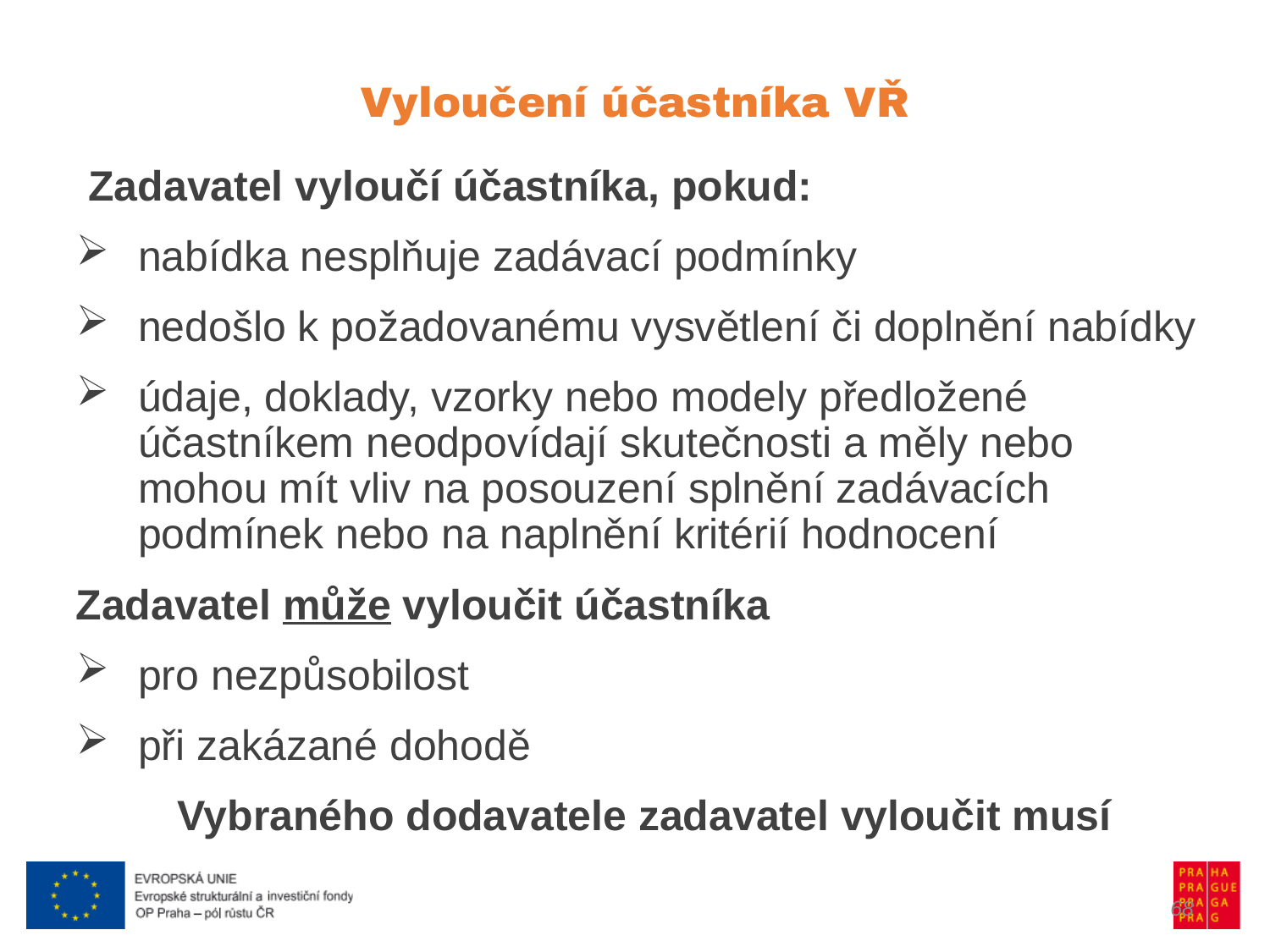

Vyloučení účastníka VŘ

Zadavatel vyloučí účastníka, pokud:
nabídka nesplňuje zadávací podmínky
nedošlo k požadovanému vysvětlení či doplnění nabídky
údaje, doklady, vzorky nebo modely předložené účastníkem neodpovídají skutečnosti a měly nebo mohou mít vliv na posouzení splnění zadávacích podmínek nebo na naplnění kritérií hodnocení
Zadavatel může vyloučit účastníka
pro nezpůsobilost
při zakázané dohodě
Vybraného dodavatele zadavatel vyloučit musí

68